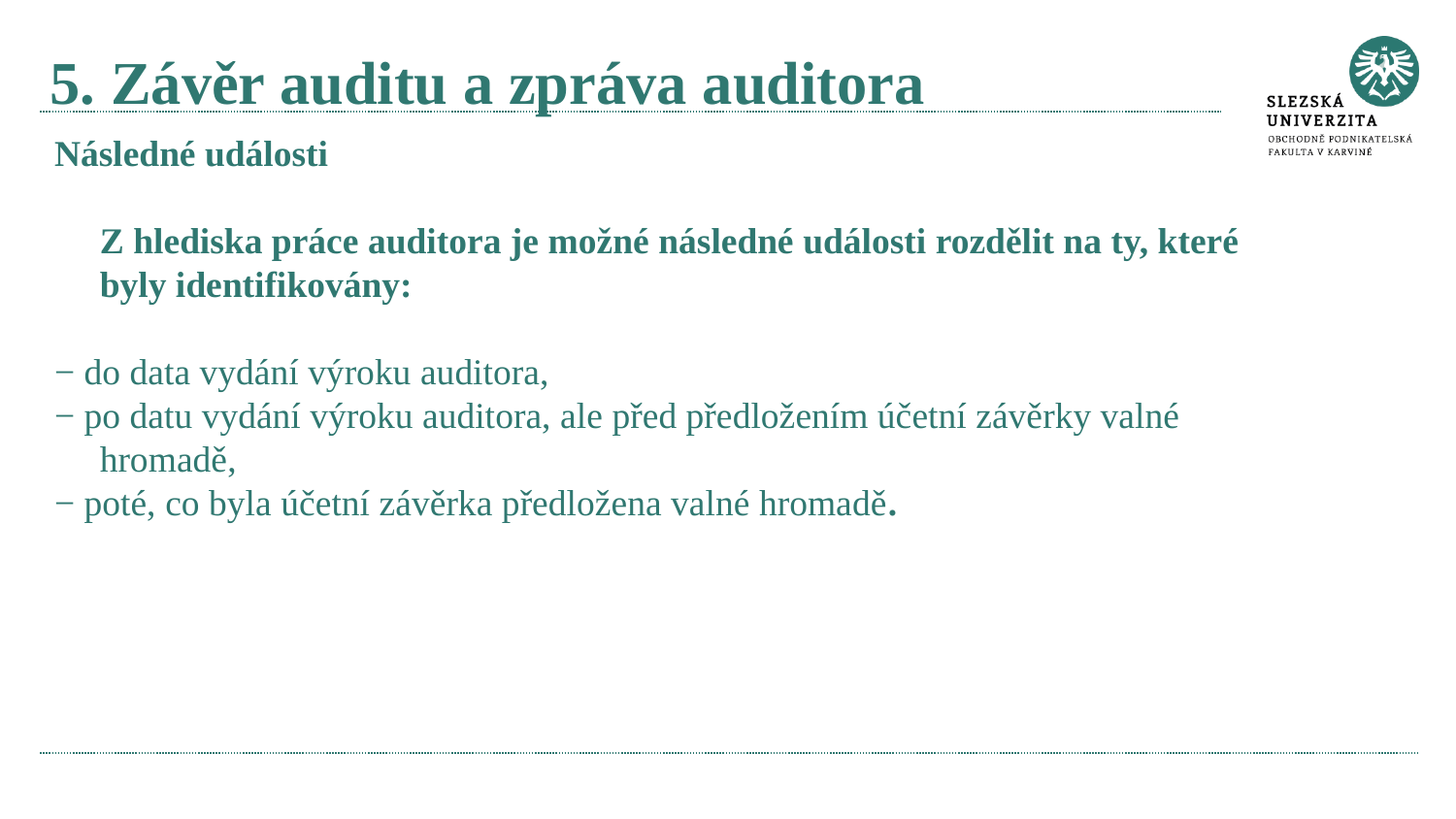

# 5. Závěr auditu a zpráva auditora
Následné události

	Z hlediska práce auditora je možné následné události rozdělit na ty, které byly identifikovány:

− do data vydání výroku auditora,
− po datu vydání výroku auditora, ale před předložením účetní závěrky valné hromadě,
− poté, co byla účetní závěrka předložena valné hromadě.